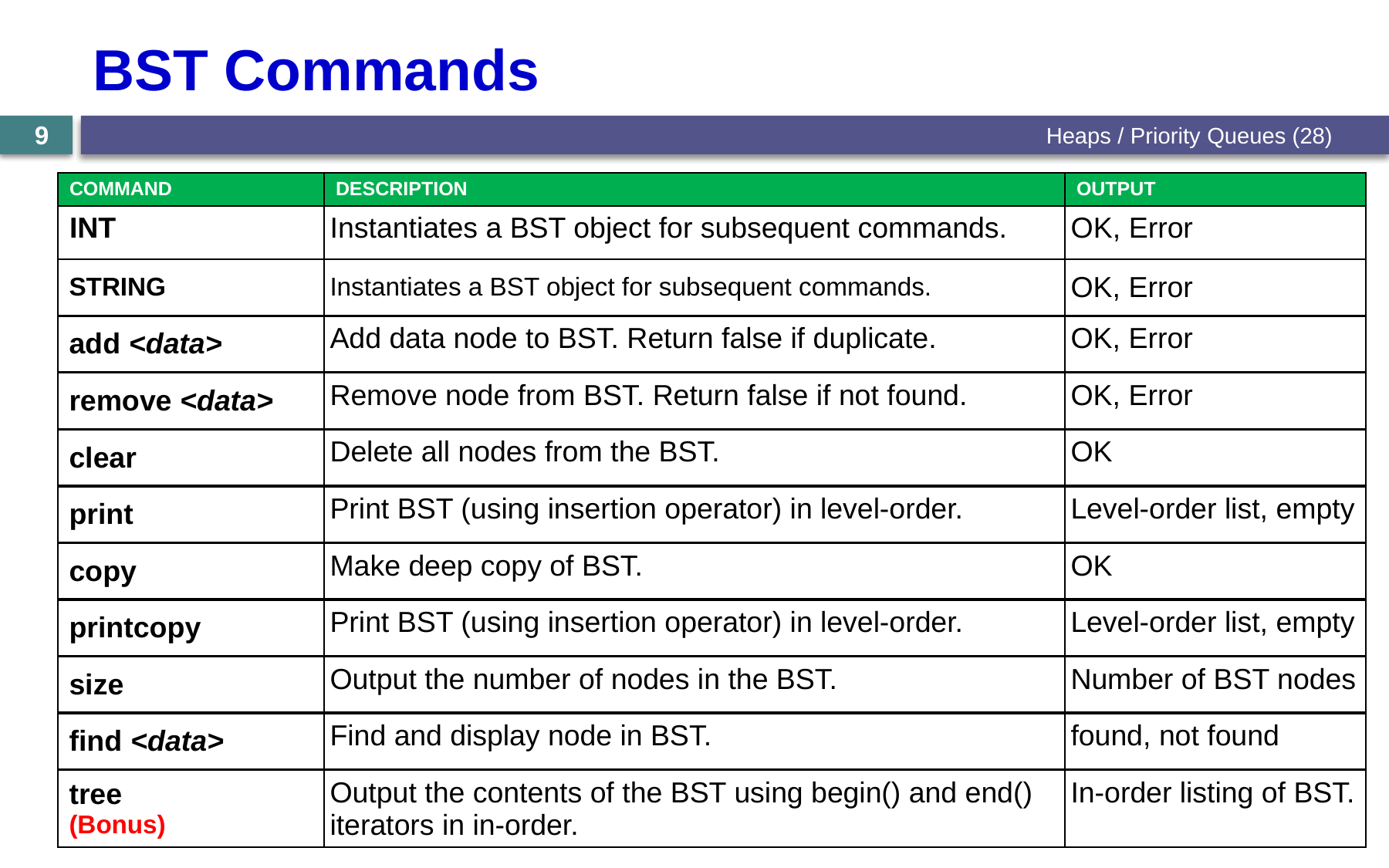

# BST Commands
Heaps / Priority Queues (28)
9
| COMMAND | DESCRIPTION | OUTPUT |
| --- | --- | --- |
| INT | Instantiates a BST object for subsequent commands. | OK, Error |
| STRING | Instantiates a BST object for subsequent commands. | OK, Error |
| --- | --- | --- |
| add <data> | Add data node to BST. Return false if duplicate. | OK, Error |
| --- | --- | --- |
| remove <data> | Remove node from BST. Return false if not found. | OK, Error |
| --- | --- | --- |
| clear | Delete all nodes from the BST. | OK |
| --- | --- | --- |
| print | Print BST (using insertion operator) in level-order. | Level-order list, empty |
| --- | --- | --- |
| copy | Make deep copy of BST. | OK |
| --- | --- | --- |
| printcopy | Print BST (using insertion operator) in level-order. | Level-order list, empty |
| --- | --- | --- |
| size | Output the number of nodes in the BST. | Number of BST nodes |
| --- | --- | --- |
| find <data> | Find and display node in BST. | found, not found |
| --- | --- | --- |
| tree (Bonus) | Output the contents of the BST using begin() and end() iterators in in-order. | In-order listing of BST. |
| --- | --- | --- |